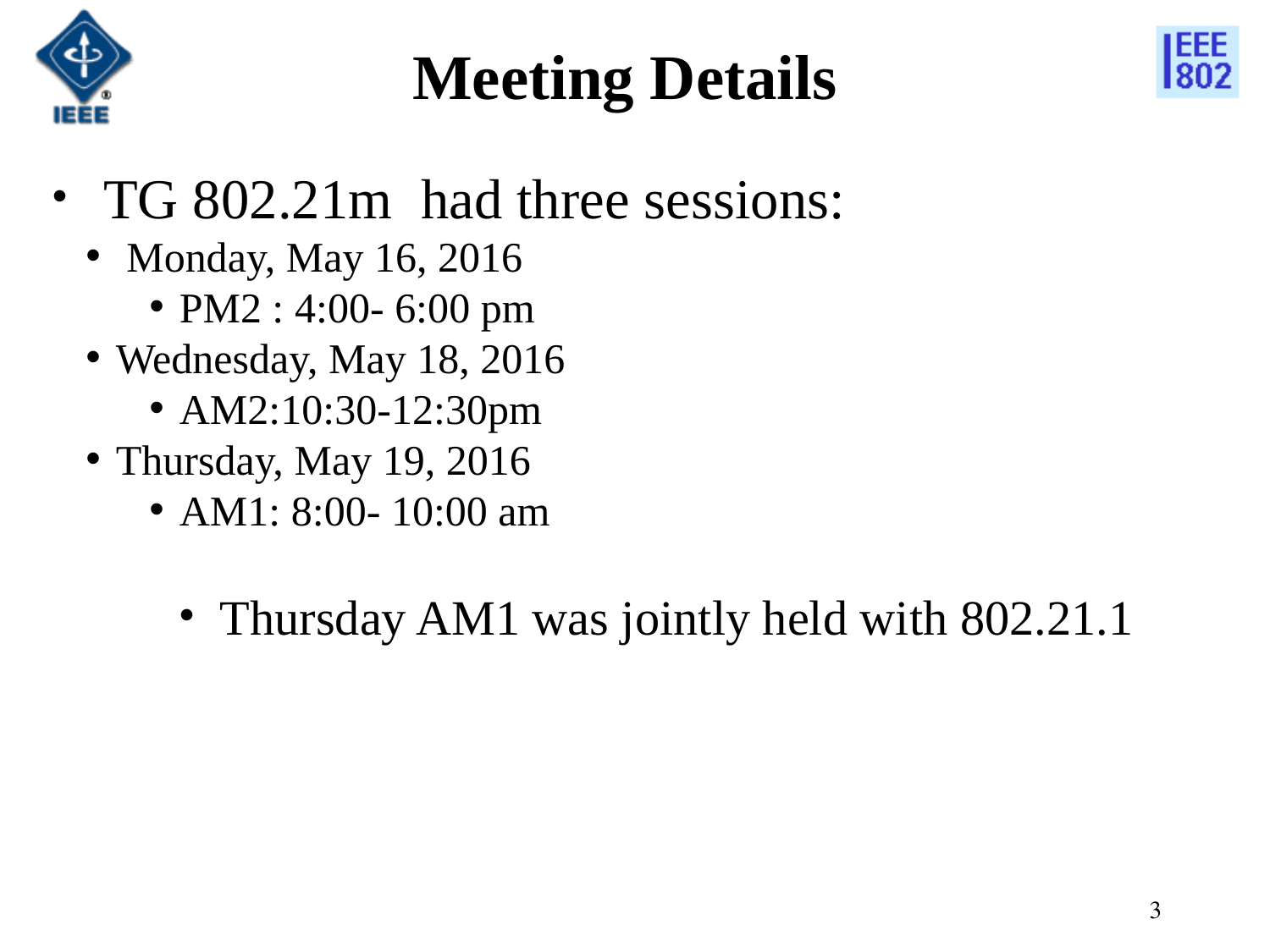

# Meeting Details
  TG 802.21m  had three sessions:
 Monday, May 16, 2016
PM2 : 4:00- 6:00 pm
Wednesday, May 18, 2016
AM2:10:30-12:30pm
Thursday, May 19, 2016
AM1: 8:00- 10:00 am

 Thursday AM1 was jointly held with 802.21.1

3